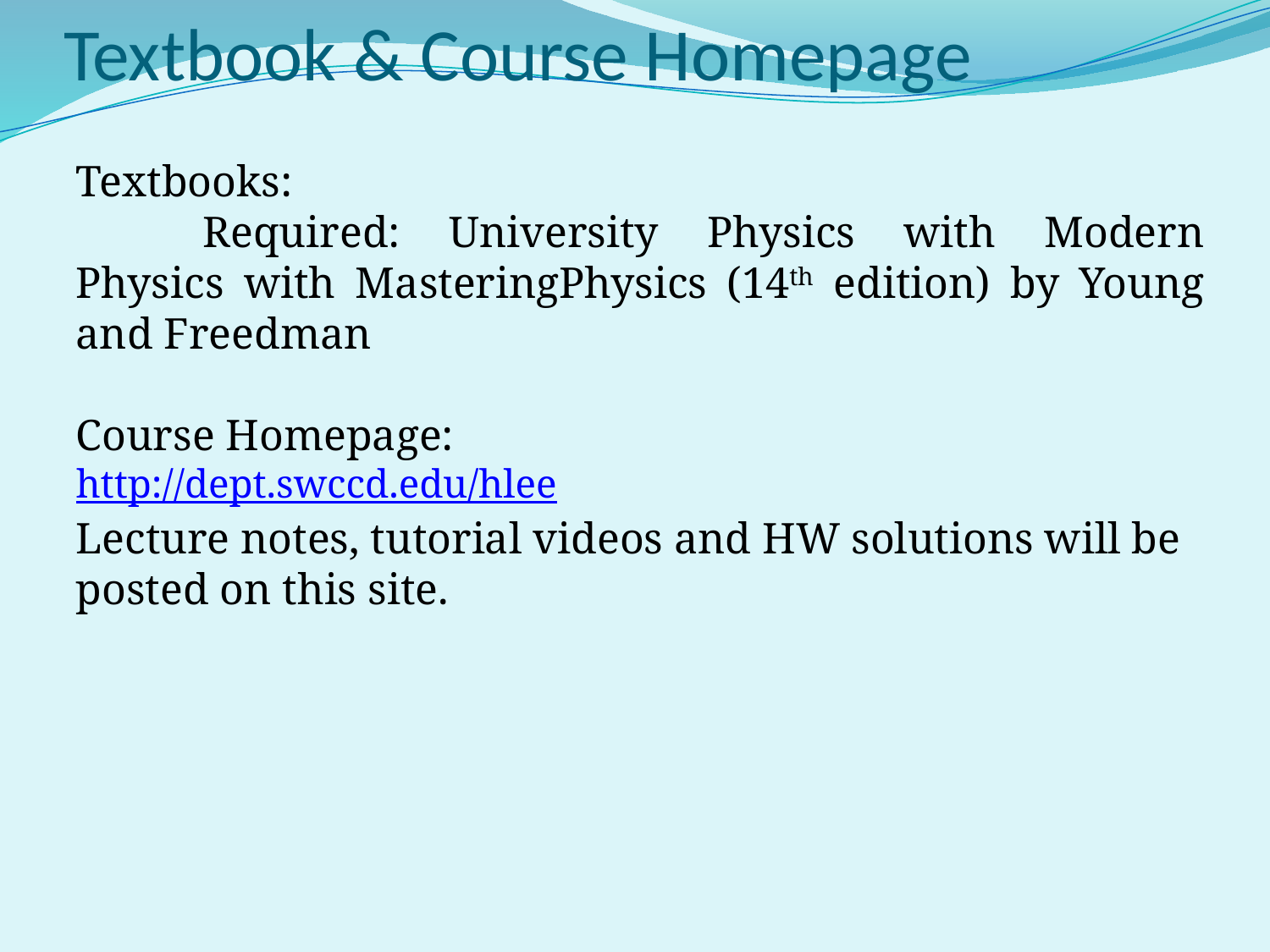

# Textbook & Course Homepage
Textbooks:
	Required: University Physics with Modern Physics with MasteringPhysics (14th edition) by Young and Freedman

Course Homepage:
http://dept.swccd.edu/hlee
Lecture notes, tutorial videos and HW solutions will be posted on this site.